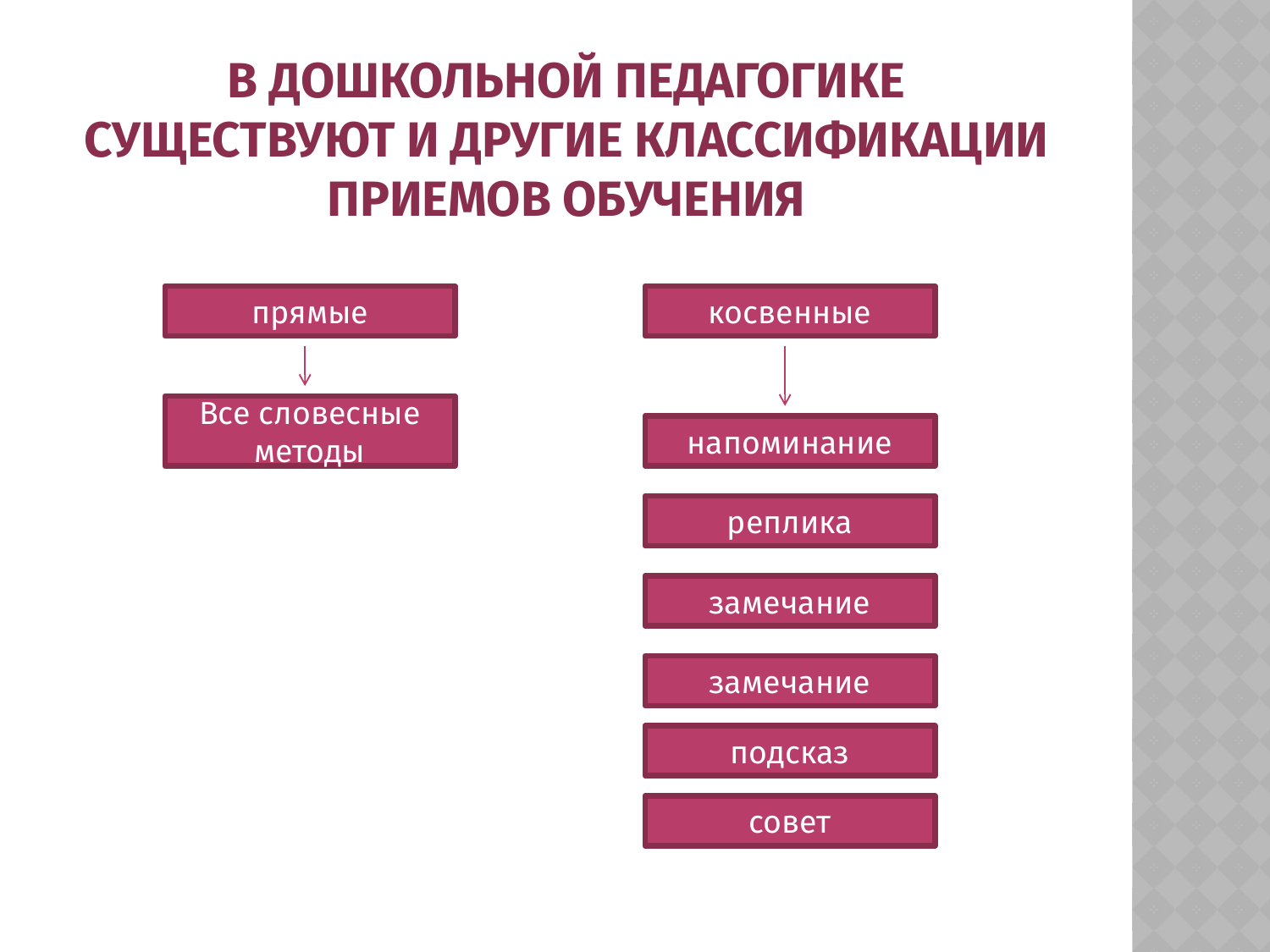

# В дошкольной педагогике существуют и другие классификации приемов обучения
прямые
косвенные
Все словесные методы
напоминание
реплика
замечание
замечание
подсказ
совет